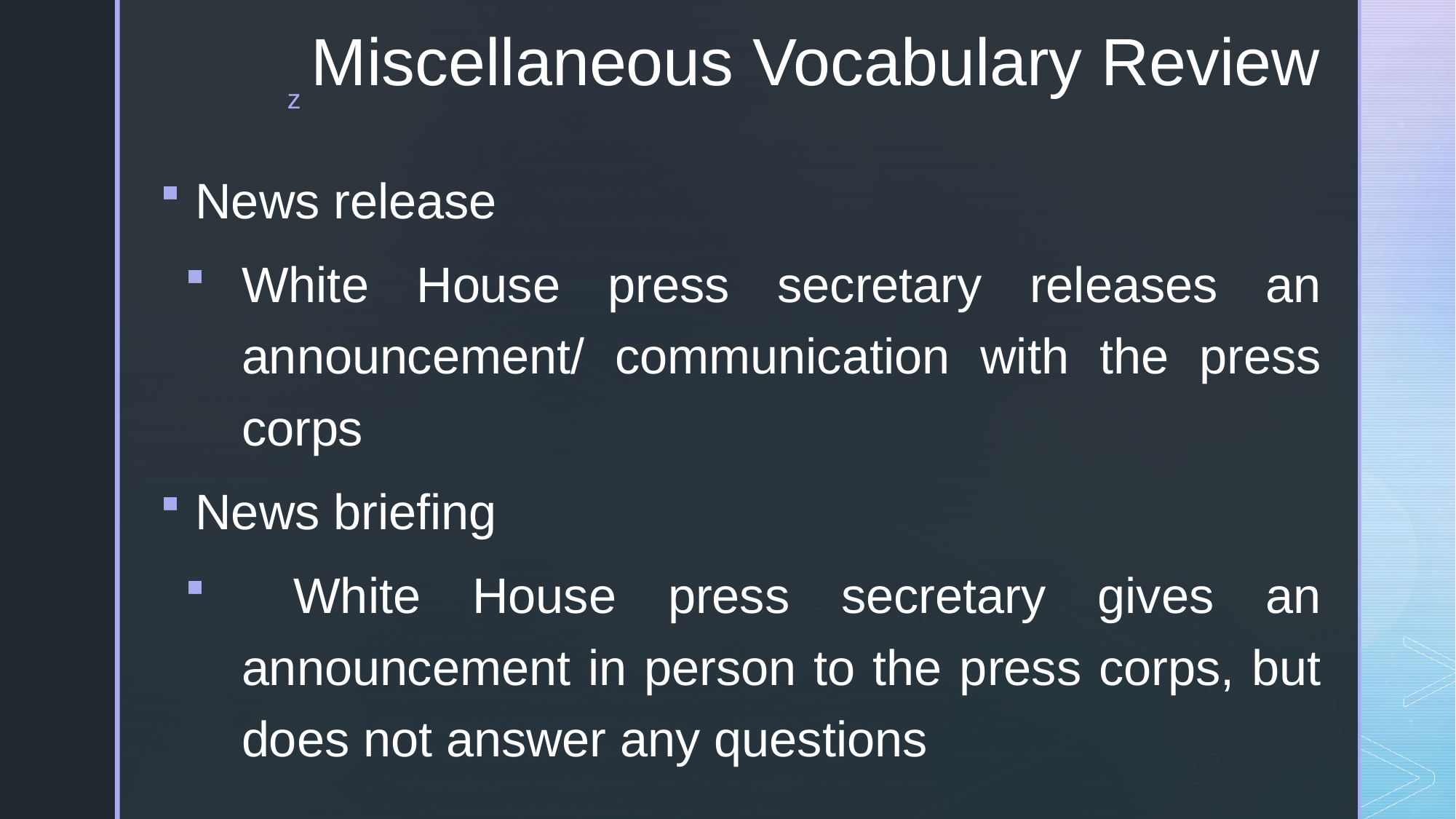

# Miscellaneous Vocabulary Review
News release
White House press secretary releases an announcement/ communication with the press corps
News briefing
 White House press secretary gives an announcement in person to the press corps, but does not answer any questions